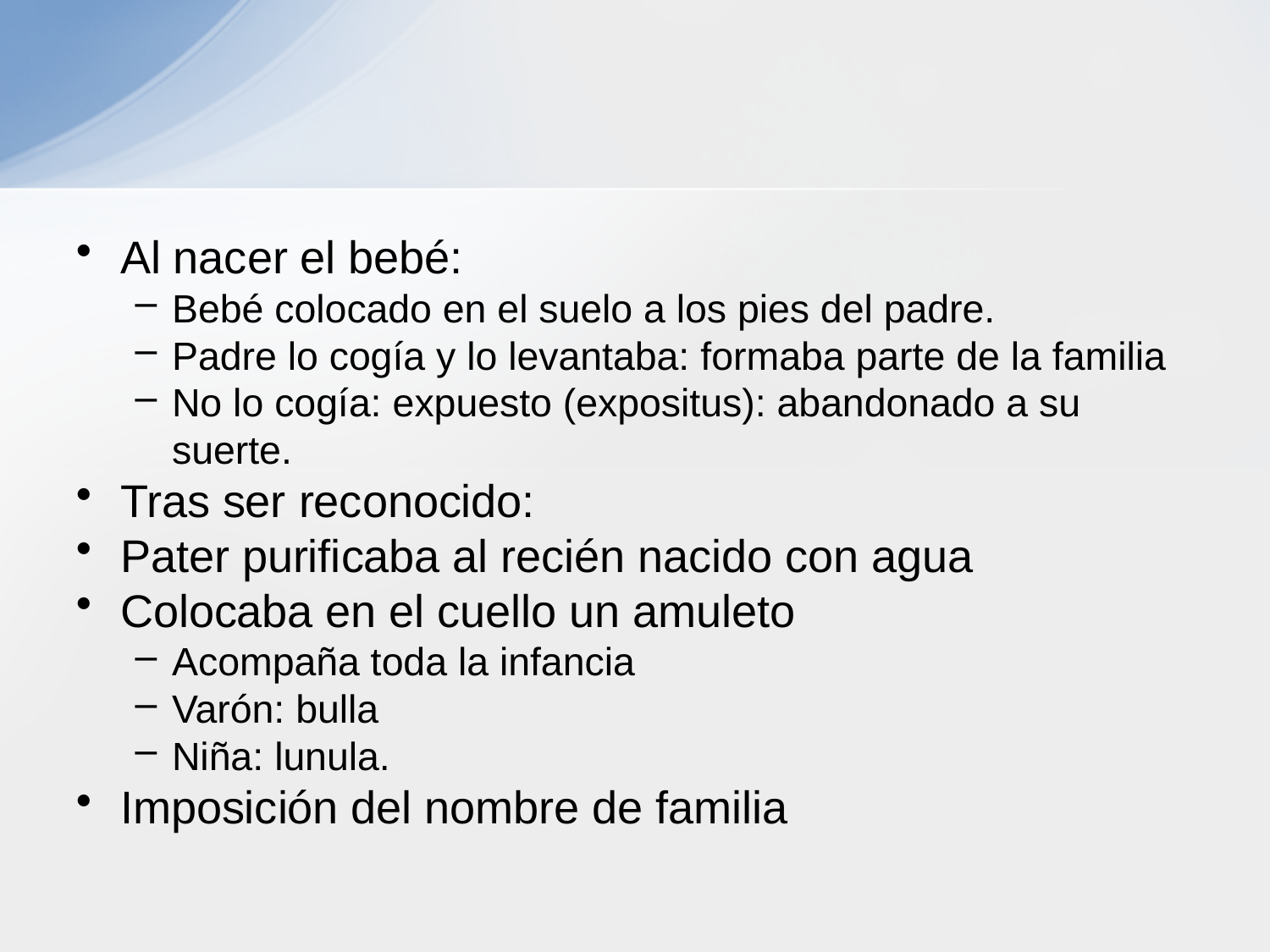

#
Al nacer el bebé:
Bebé colocado en el suelo a los pies del padre.
Padre lo cogía y lo levantaba: formaba parte de la familia
No lo cogía: expuesto (expositus): abandonado a su suerte.
Tras ser reconocido:
Pater purificaba al recién nacido con agua
Colocaba en el cuello un amuleto
Acompaña toda la infancia
Varón: bulla
Niña: lunula.
Imposición del nombre de familia